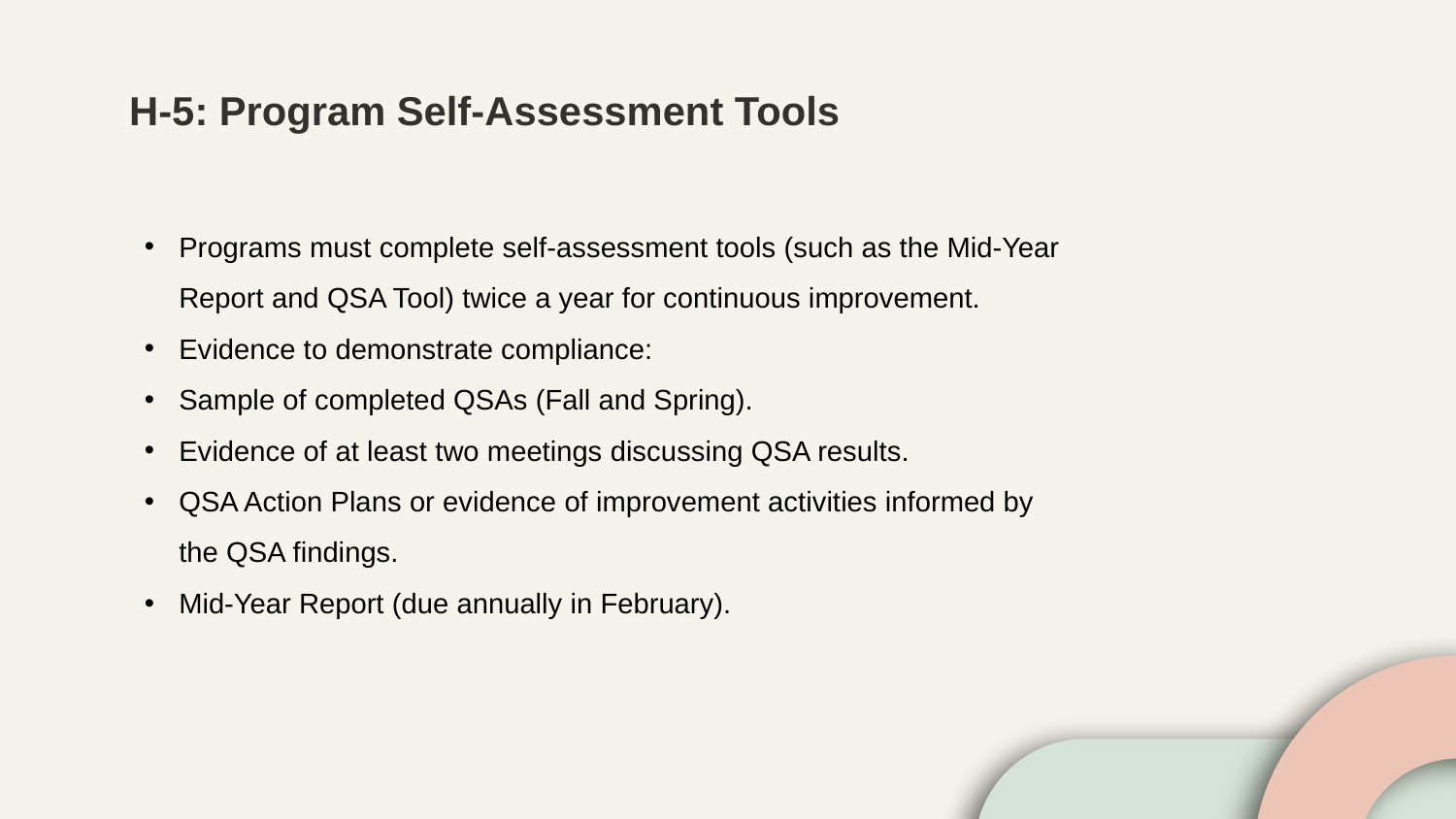

# H-5: Program Self-Assessment Tools
Programs must complete self-assessment tools (such as the Mid-Year Report and QSA Tool) twice a year for continuous improvement.
Evidence to demonstrate compliance:
Sample of completed QSAs (Fall and Spring).
Evidence of at least two meetings discussing QSA results.
QSA Action Plans or evidence of improvement activities informed by the QSA findings.
Mid-Year Report (due annually in February).